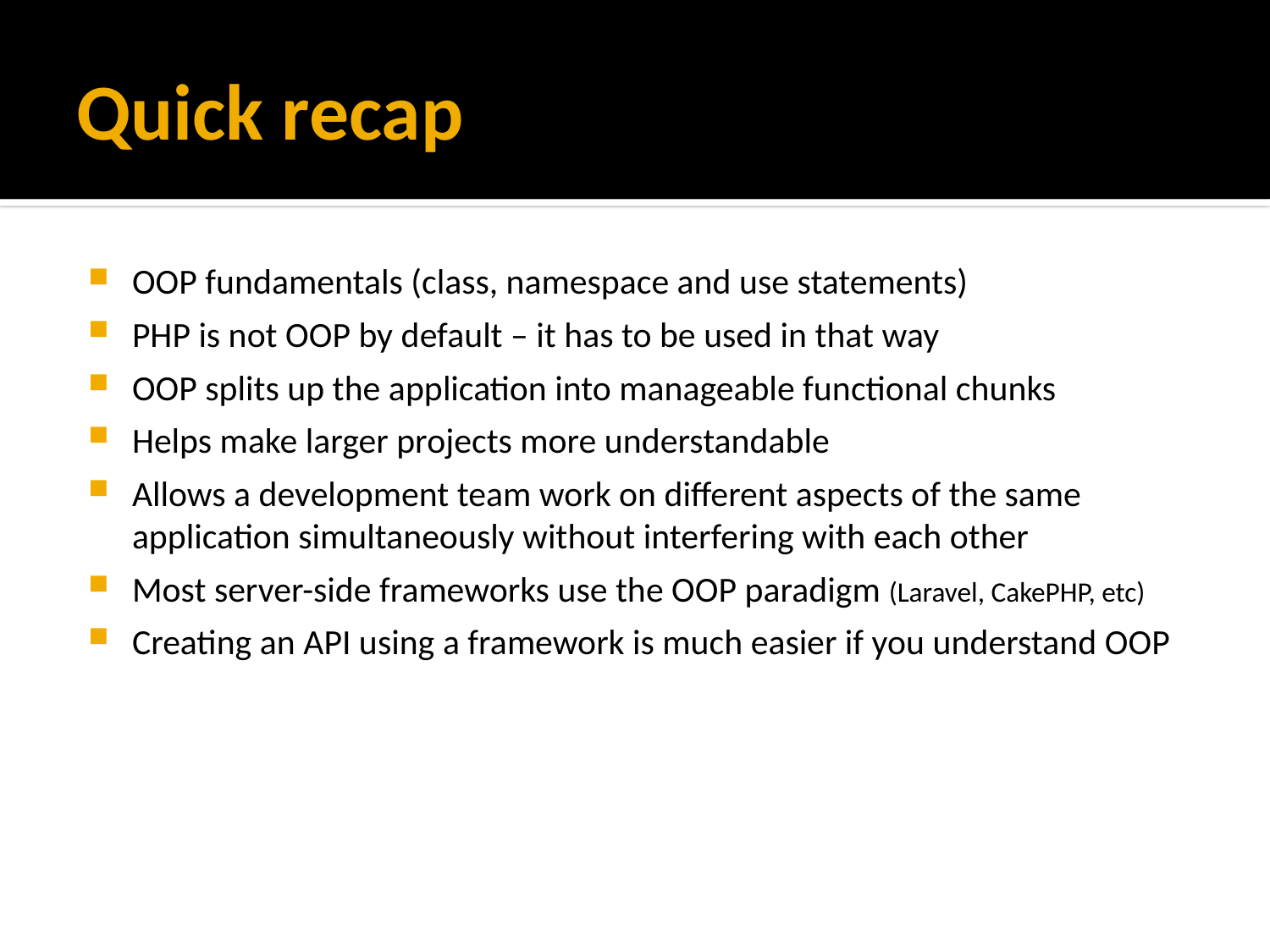

# Quick recap
OOP fundamentals (class, namespace and use statements)
PHP is not OOP by default – it has to be used in that way
OOP splits up the application into manageable functional chunks
Helps make larger projects more understandable
Allows a development team work on different aspects of the same application simultaneously without interfering with each other
Most server-side frameworks use the OOP paradigm (Laravel, CakePHP, etc)
Creating an API using a framework is much easier if you understand OOP